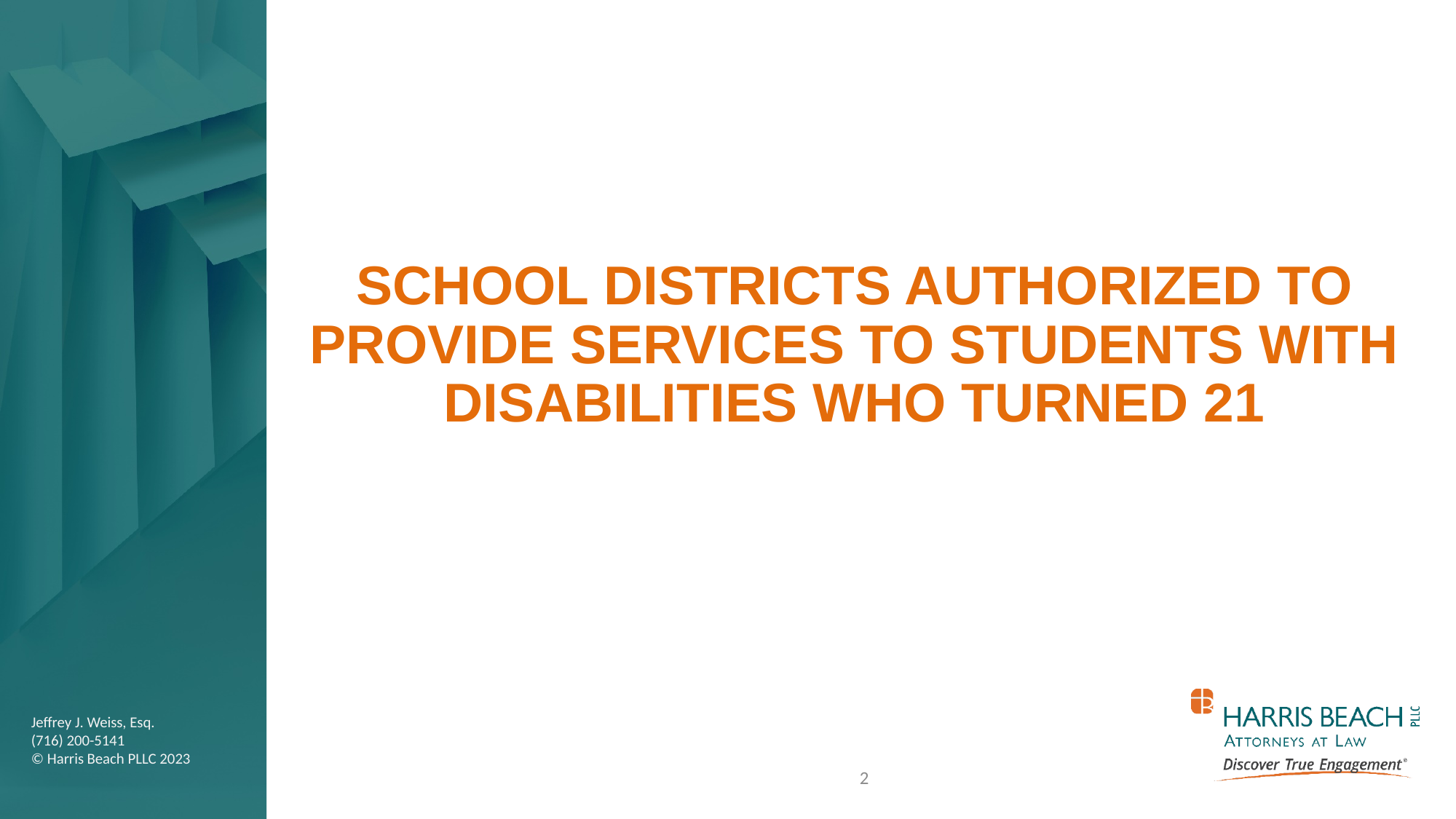

School districts authorized to provide services to students with disabilities who turned 21

2